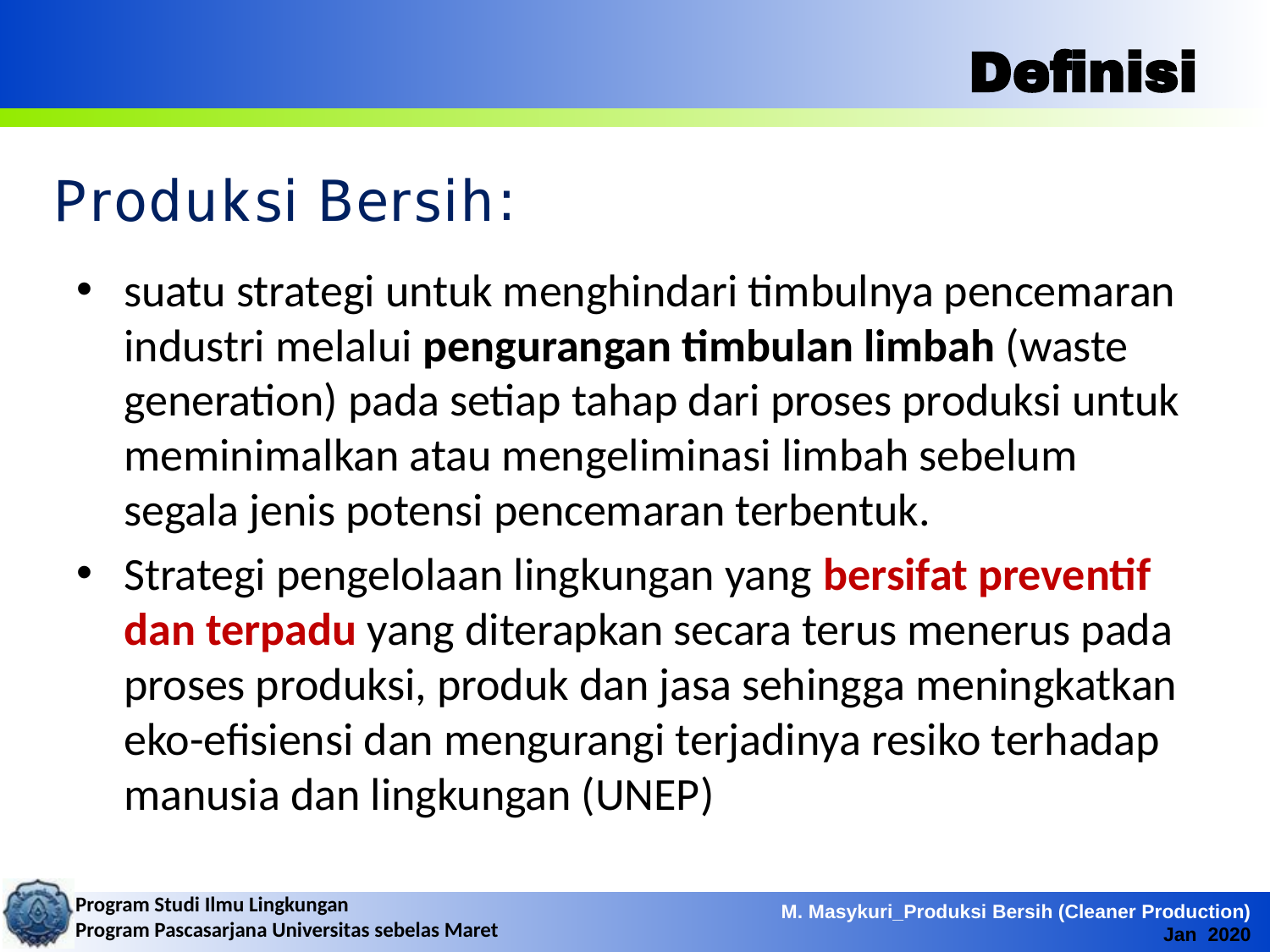

# Definisi
Produksi Bersih:
suatu strategi untuk menghindari timbulnya pencemaran industri melalui pengurangan timbulan limbah (waste generation) pada setiap tahap dari proses produksi untuk meminimalkan atau mengeliminasi limbah sebelum segala jenis potensi pencemaran terbentuk.
Strategi pengelolaan lingkungan yang bersifat preventif dan terpadu yang diterapkan secara terus menerus pada proses produksi, produk dan jasa sehingga meningkatkan eko-efisiensi dan mengurangi terjadinya resiko terhadap manusia dan lingkungan (UNEP)